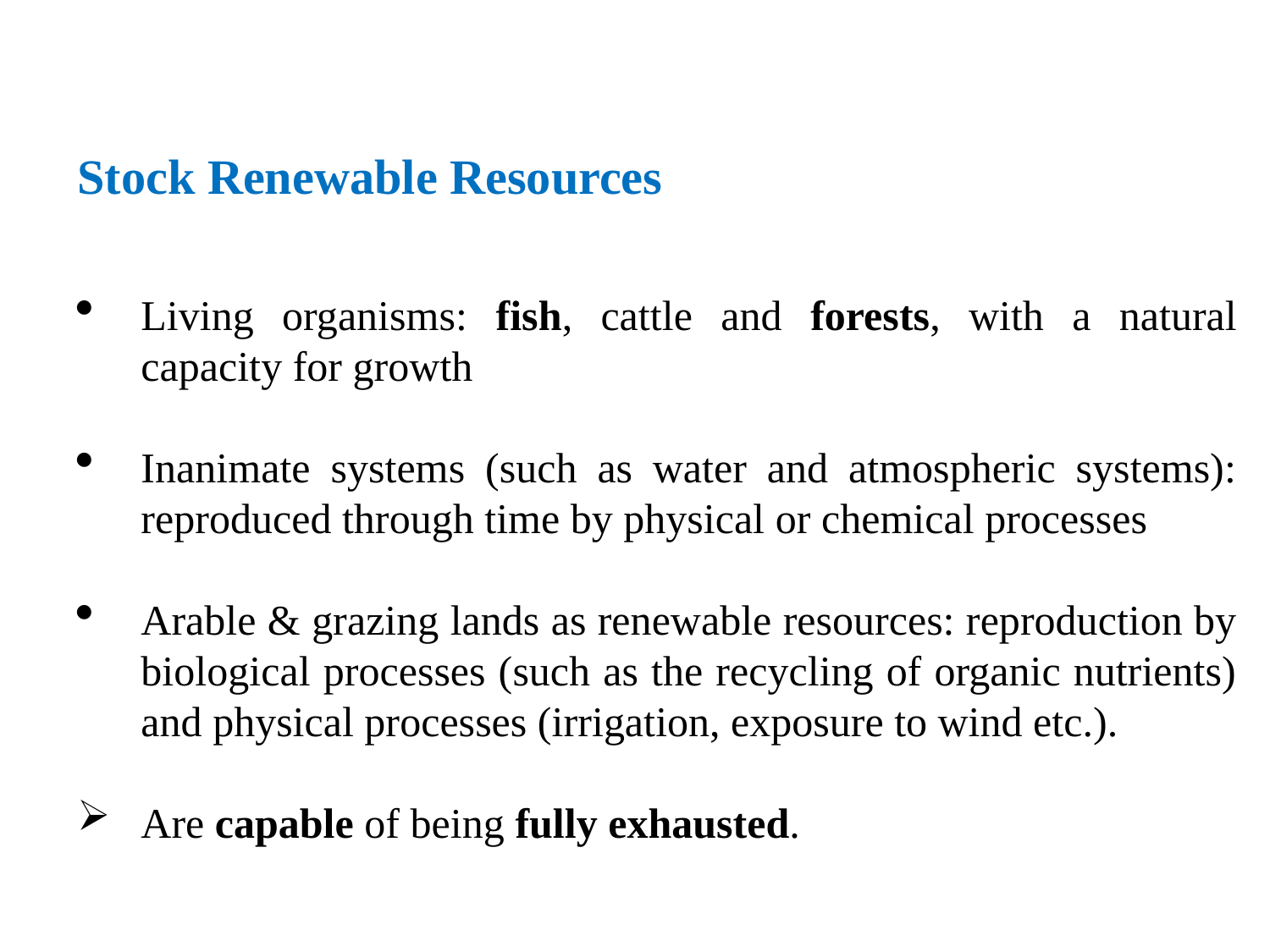

Stock Renewable Resources

Living organisms: fish, cattle and forests, with a natural capacity for growth

Inanimate systems (such as water and atmospheric systems): reproduced through time by physical or chemical processes

Arable & grazing lands as renewable resources: reproduction by biological processes (such as the recycling of organic nutrients) and physical processes (irrigation, exposure to wind etc.).

Are capable of being fully exhausted.